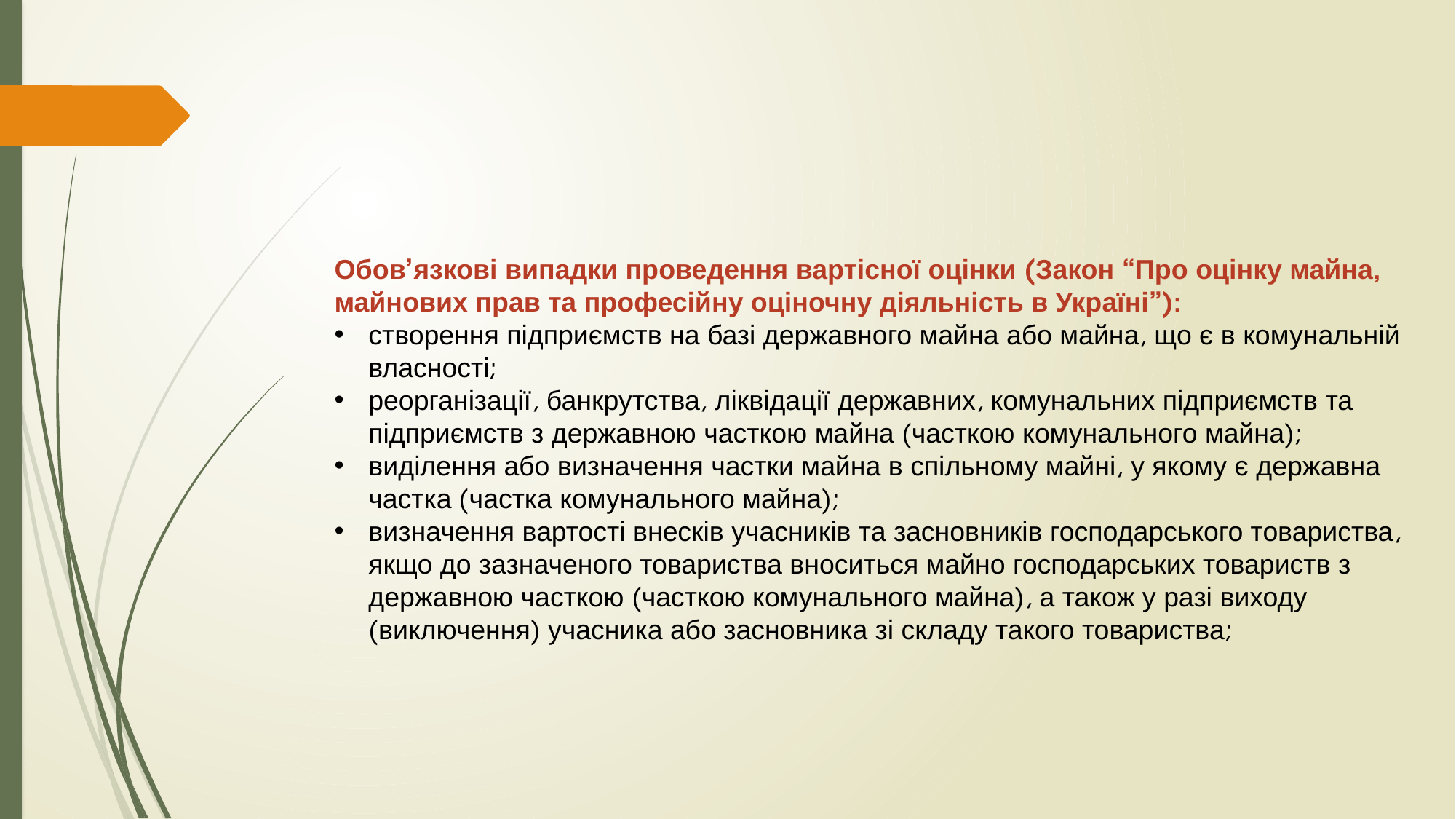

#

Обов’язкові випадки проведення вартісної оцінки (Закон “Про оцінку майна, майнових прав та професійну оціночну діяльність в Україні”):
створення підприємств на базі державного майна або майна, що є в комунальній власності;
реорганізації, банкрутства, ліквідації державних, комунальних підприємств та підприємств з державною часткою майна (часткою комунального майна);
виділення або визначення частки майна в спільному майні, у якому є державна частка (частка комунального майна);
визначення вартості внесків учасників та засновників господарського товариства, якщо до зазначеного товариства вноситься майно господарських товариств з державною часткою (часткою комунального майна), а також у разі виходу (виключення) учасника або засновника зі складу такого товариства;